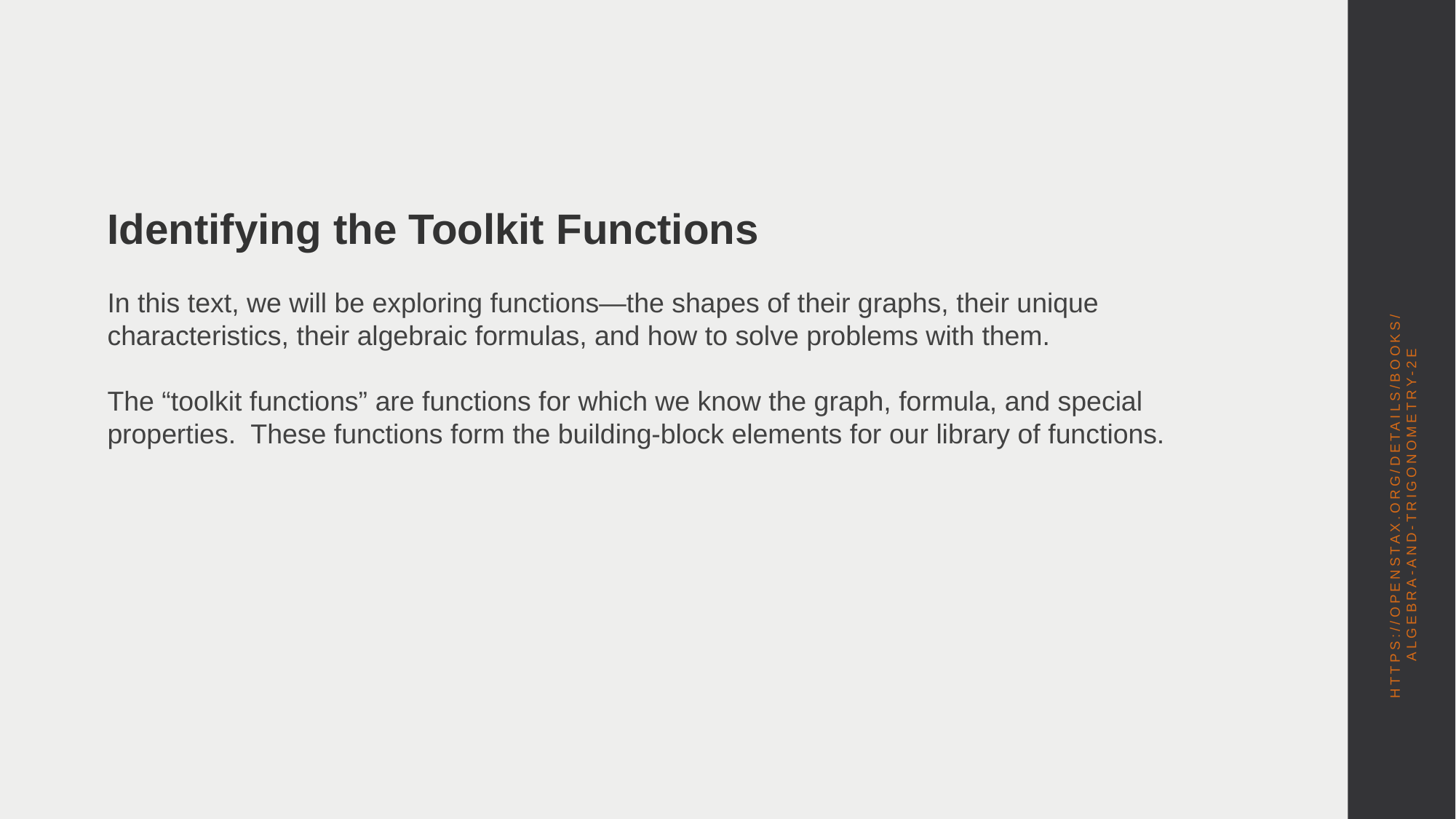

Identifying the Toolkit Functions

In this text, we will be exploring functions—the shapes of their graphs, their unique characteristics, their algebraic formulas, and how to solve problems with them.

The “toolkit functions” are functions for which we know the graph, formula, and special properties.  These functions form the building-block elements for our library of functions.
https://openstax.org/details/books/algebra-and-trigonometry-2e